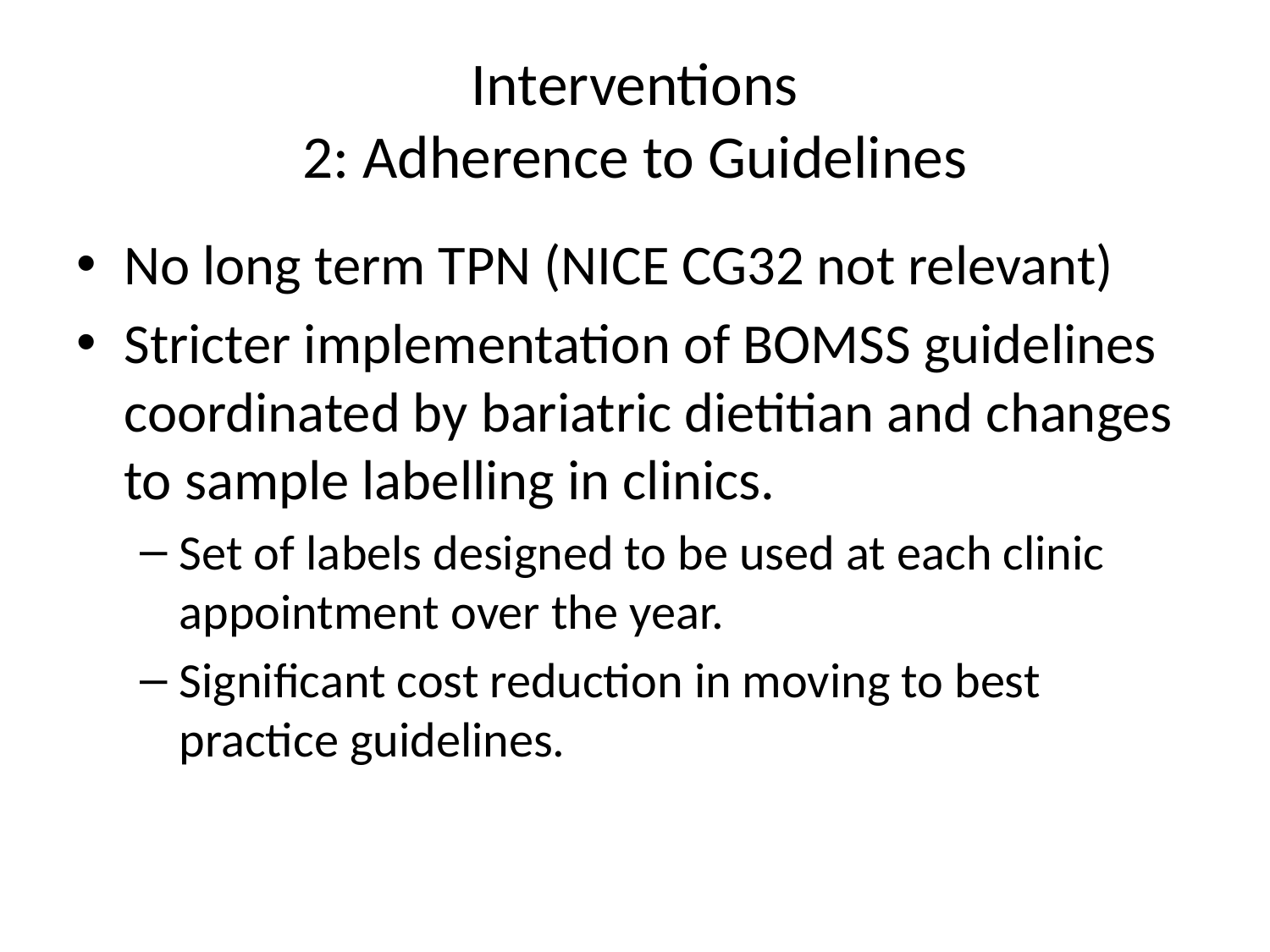

# Interventions 2: Adherence to Guidelines
No long term TPN (NICE CG32 not relevant)
Stricter implementation of BOMSS guidelines coordinated by bariatric dietitian and changes to sample labelling in clinics.
Set of labels designed to be used at each clinic appointment over the year.
Significant cost reduction in moving to best practice guidelines.